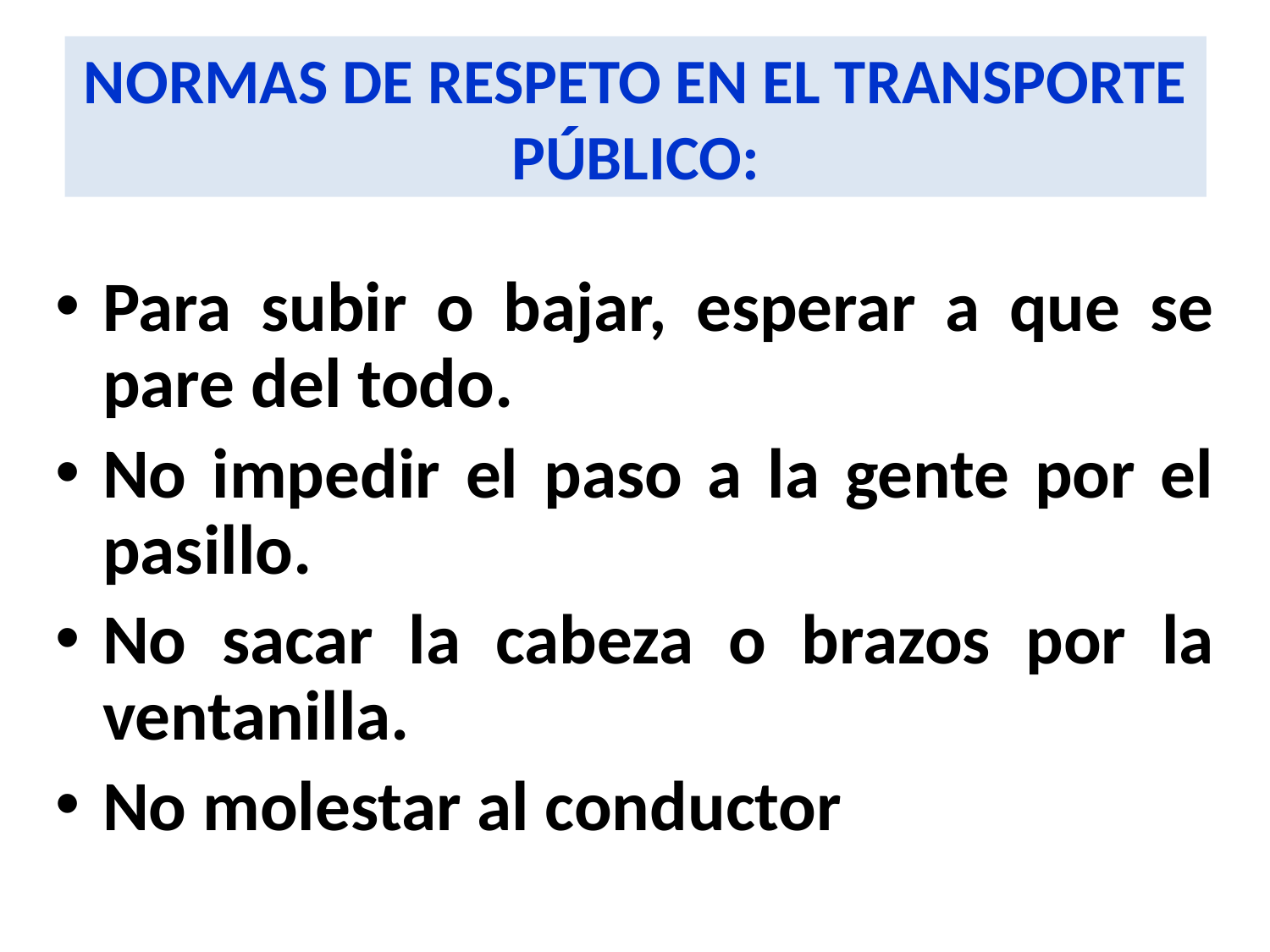

# NORMAS DE RESPETO EN EL TRANSPORTE PÚBLICO:
Para subir o bajar, esperar a que se pare del todo.
No impedir el paso a la gente por el pasillo.
No sacar la cabeza o brazos por la ventanilla.
No molestar al conductor